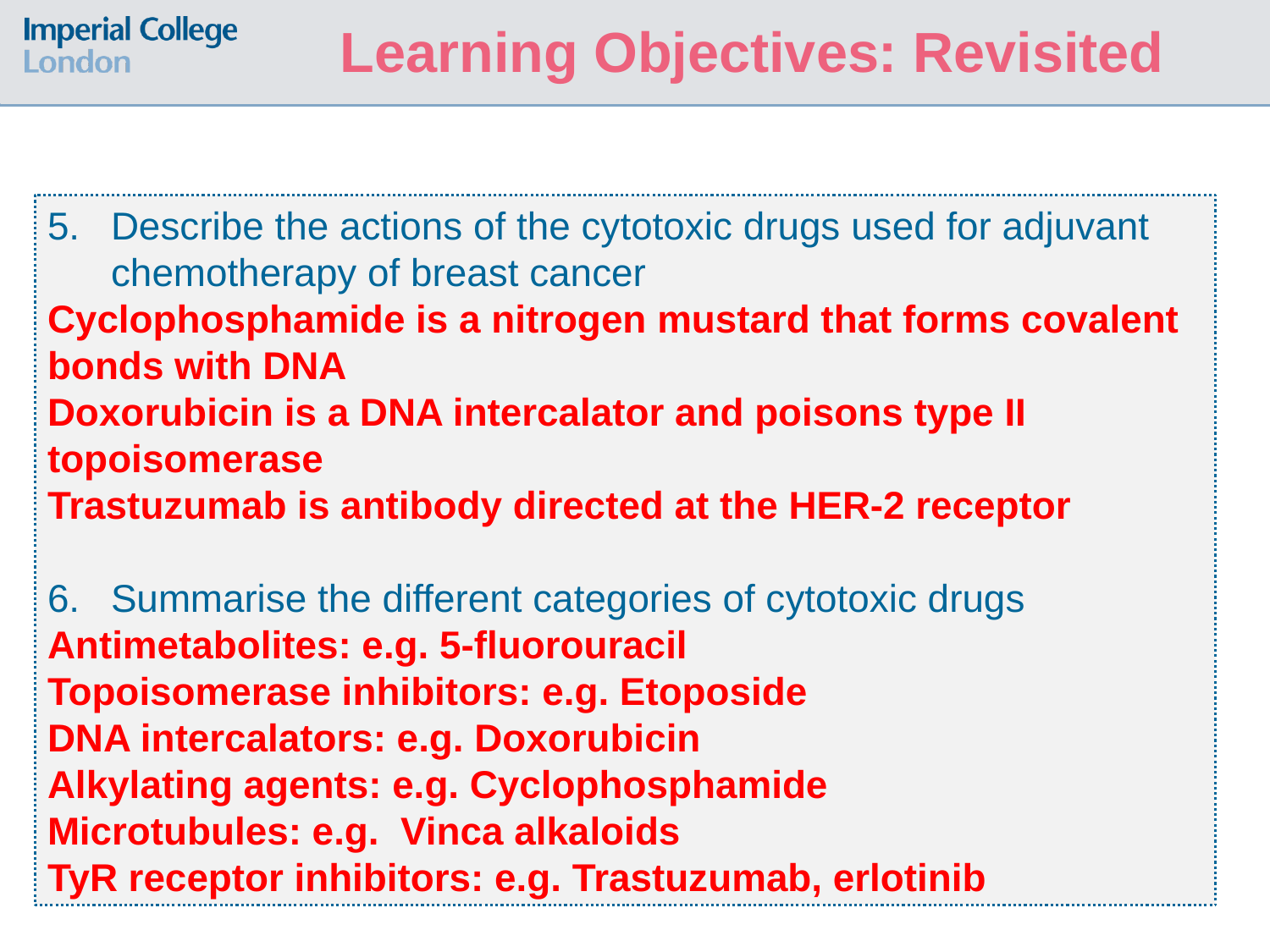

Learning Objectives: Revisited
Describe the actions of the cytotoxic drugs used for adjuvant chemotherapy of breast cancer
Cyclophosphamide is a nitrogen mustard that forms covalent bonds with DNA
Doxorubicin is a DNA intercalator and poisons type II topoisomerase
Trastuzumab is antibody directed at the HER-2 receptor

Summarise the different categories of cytotoxic drugs
Antimetabolites: e.g. 5-fluorouracil
Topoisomerase inhibitors: e.g. Etoposide
DNA intercalators: e.g. Doxorubicin
Alkylating agents: e.g. Cyclophosphamide
Microtubules: e.g.  Vinca alkaloids
TyR receptor inhibitors: e.g. Trastuzumab, erlotinib